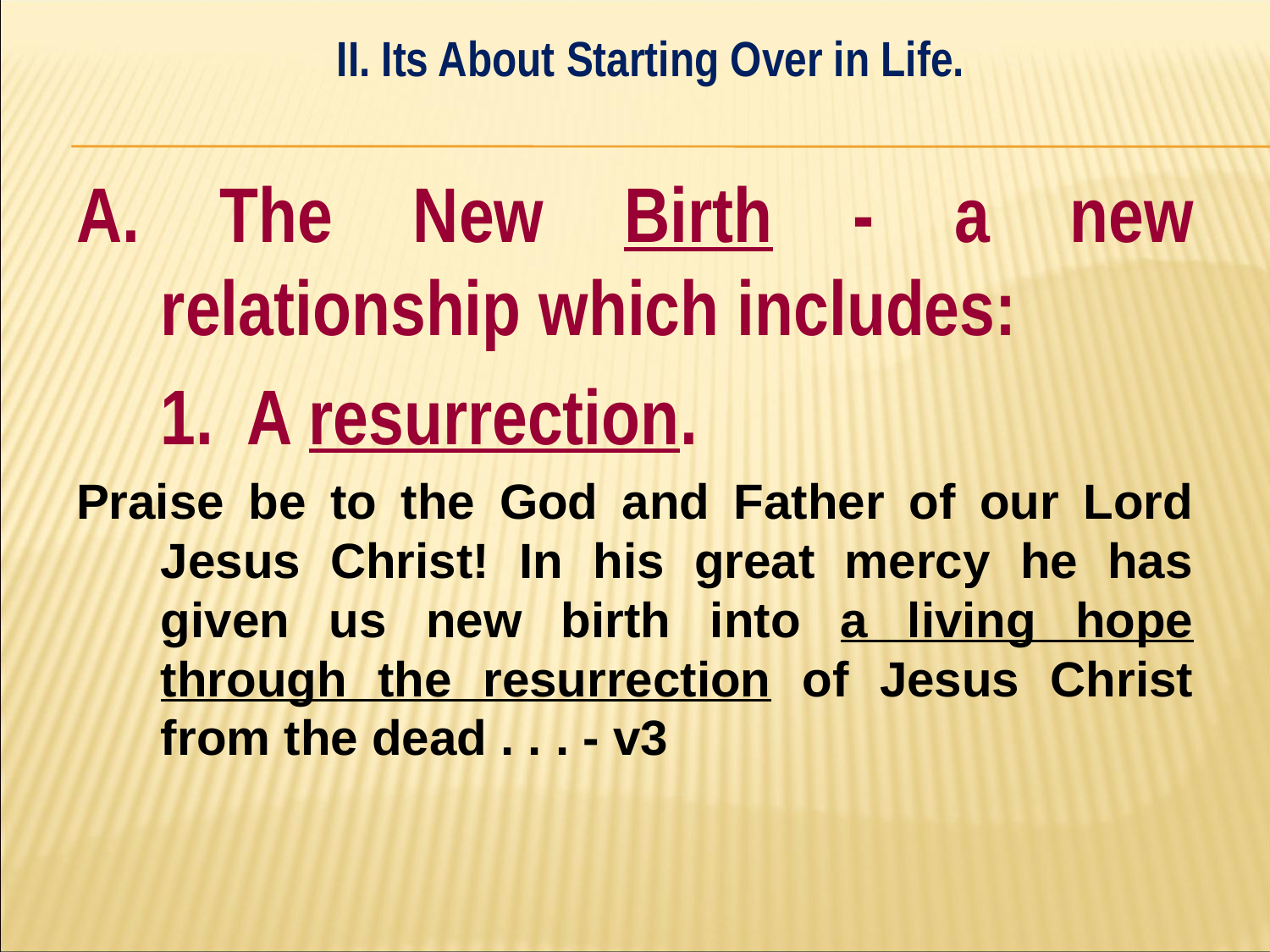

II. Its About Starting Over in Life.
#
A. The New Birth - a new relationship which includes:
	1.  A resurrection.
Praise be to the God and Father of our Lord Jesus Christ! In his great mercy he has given us new birth into a living hope through the resurrection of Jesus Christ from the dead . . . - v3